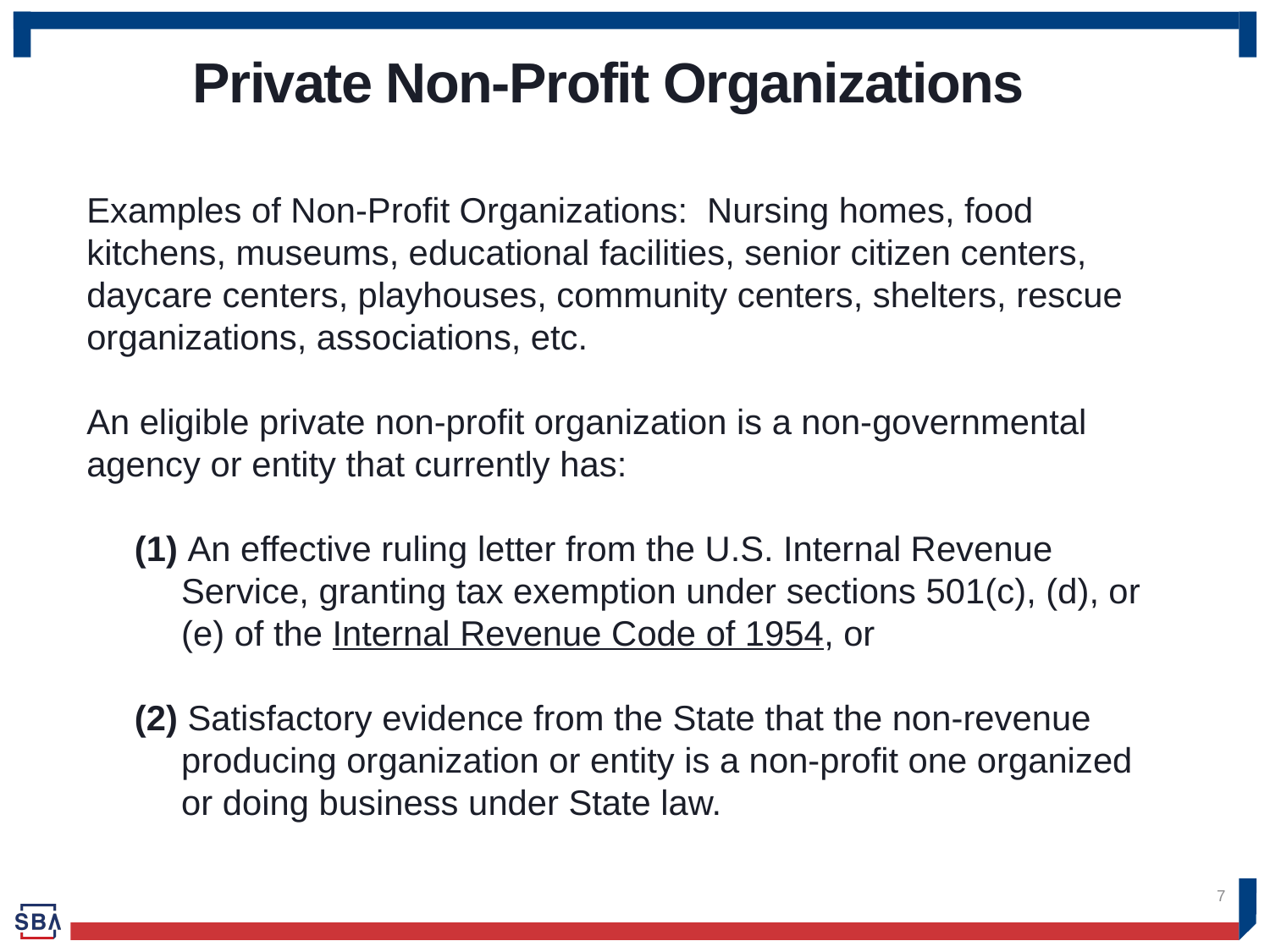

# Private Non-Profit Organizations
Examples of Non-Profit Organizations:  Nursing homes, food kitchens, museums, educational facilities, senior citizen centers, daycare centers, playhouses, community centers, shelters, rescue organizations, associations, etc.

An eligible private non-profit organization is a non-governmental agency or entity that currently has:

(1) An effective ruling letter from the U.S. Internal Revenue Service, granting tax exemption under sections 501(c), (d), or (e) of the Internal Revenue Code of 1954, or

(2) Satisfactory evidence from the State that the non-revenue producing organization or entity is a non-profit one organized or doing business under State law.

7